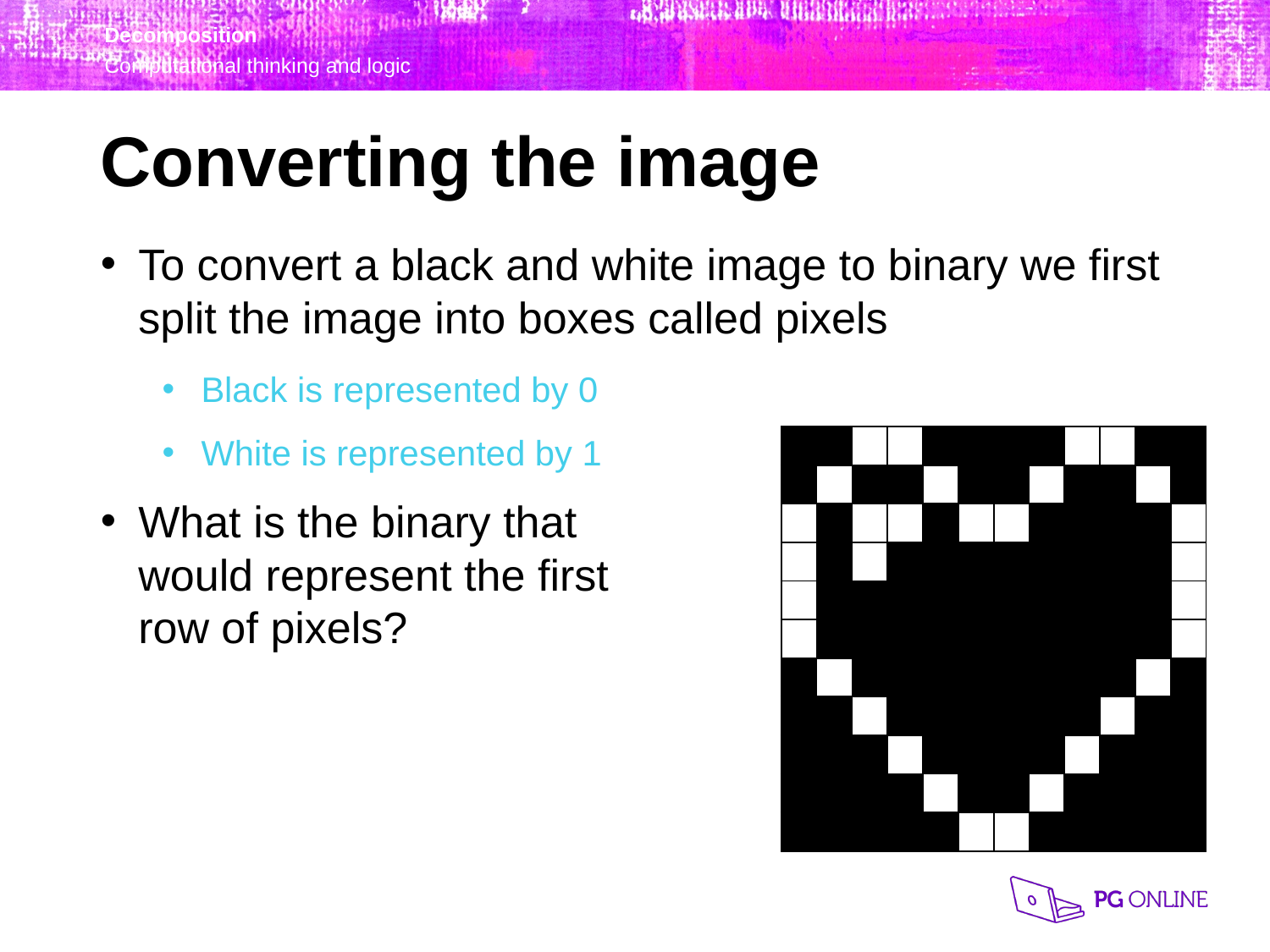

Converting the image
To convert a black and white image to binary we first split the image into boxes called pixels
Black is represented by 0
White is represented by 1
What is the binary that
would represent the first
row of pixels?
|  |  |  |  |  |  |  |  |  |  |  |  |
| --- | --- | --- | --- | --- | --- | --- | --- | --- | --- | --- | --- |
|  |  |  |  |  |  |  |  |  |  |  |  |
|  |  |  |  |  |  |  |  |  |  |  |  |
|  |  |  |  |  |  |  |  |  |  |  |  |
|  |  |  |  |  |  |  |  |  |  |  |  |
|  |  |  |  |  |  |  |  |  |  |  |  |
|  |  |  |  |  |  |  |  |  |  |  |  |
|  |  |  |  |  |  |  |  |  |  |  |  |
|  |  |  |  |  |  |  |  |  |  |  |  |
|  |  |  |  |  |  |  |  |  |  |  |  |
|  |  |  |  |  |  |  |  |  |  |  |  |